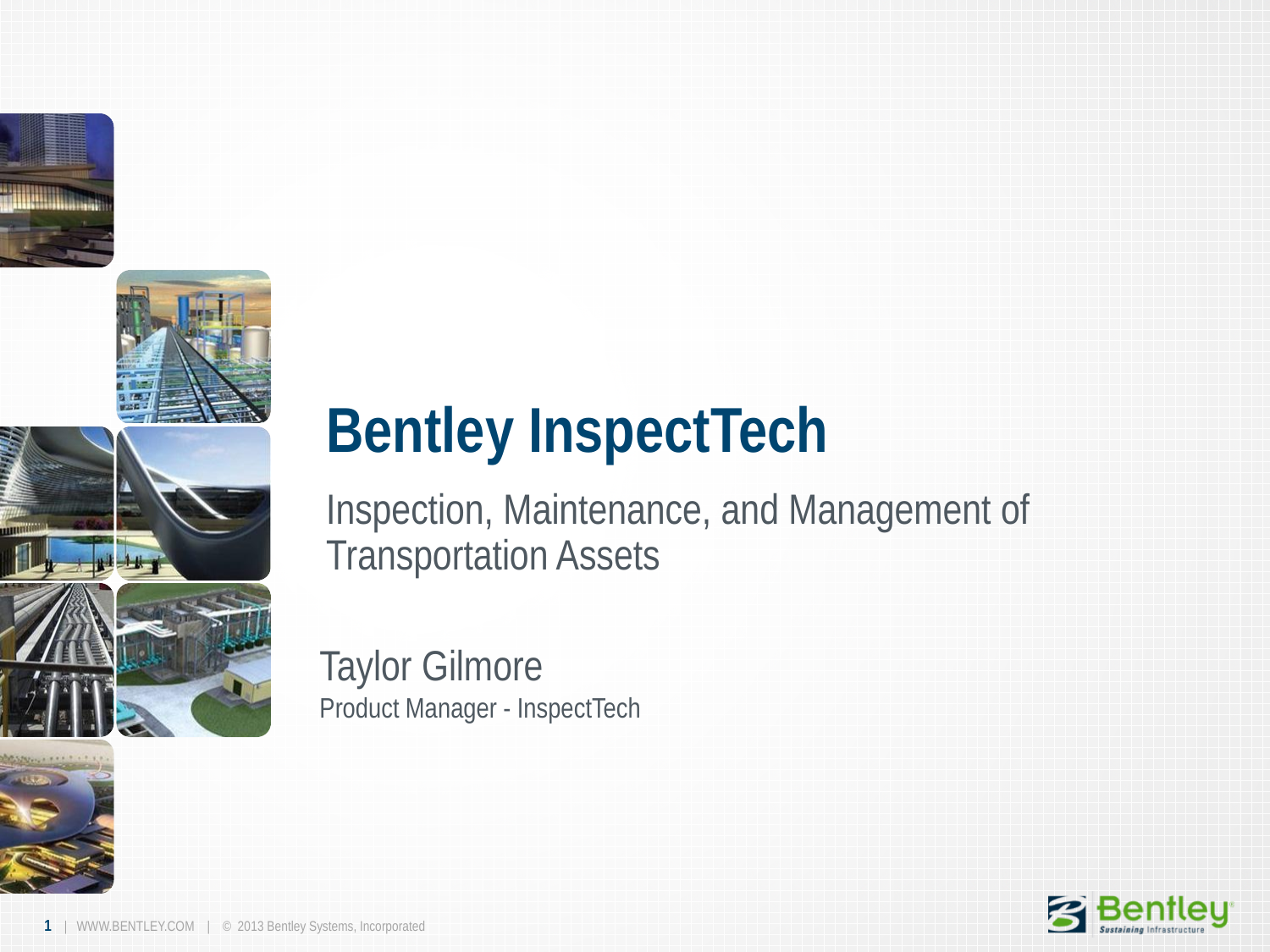

# Bentley InspectTech
Inspection, Maintenance, and Management of Transportation Assets
Taylor Gilmore
Product Manager - InspectTech